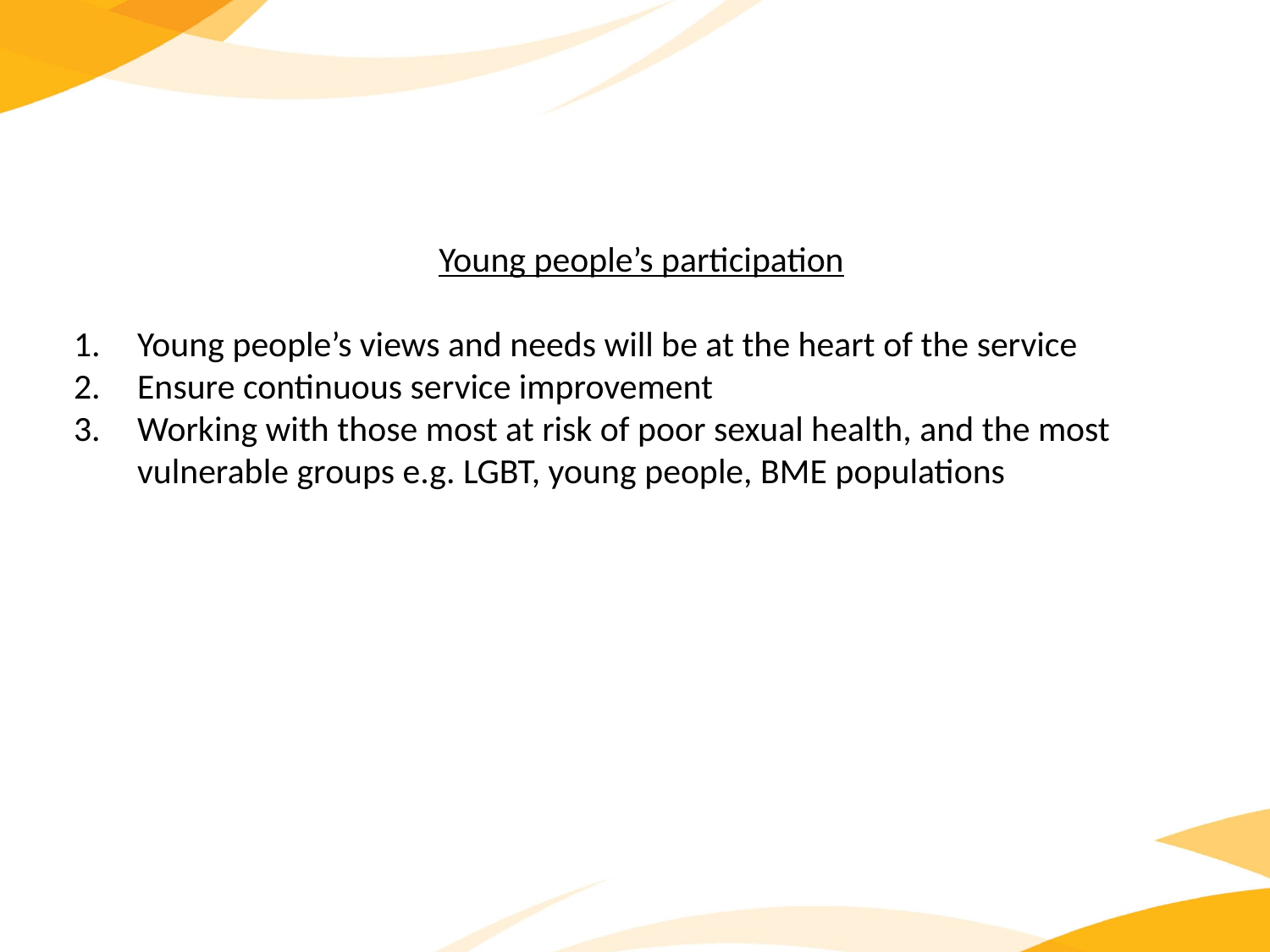

Young people’s participation

Young people’s views and needs will be at the heart of the service
Ensure continuous service improvement
Working with those most at risk of poor sexual health, and the most vulnerable groups e.g. LGBT, young people, BME populations